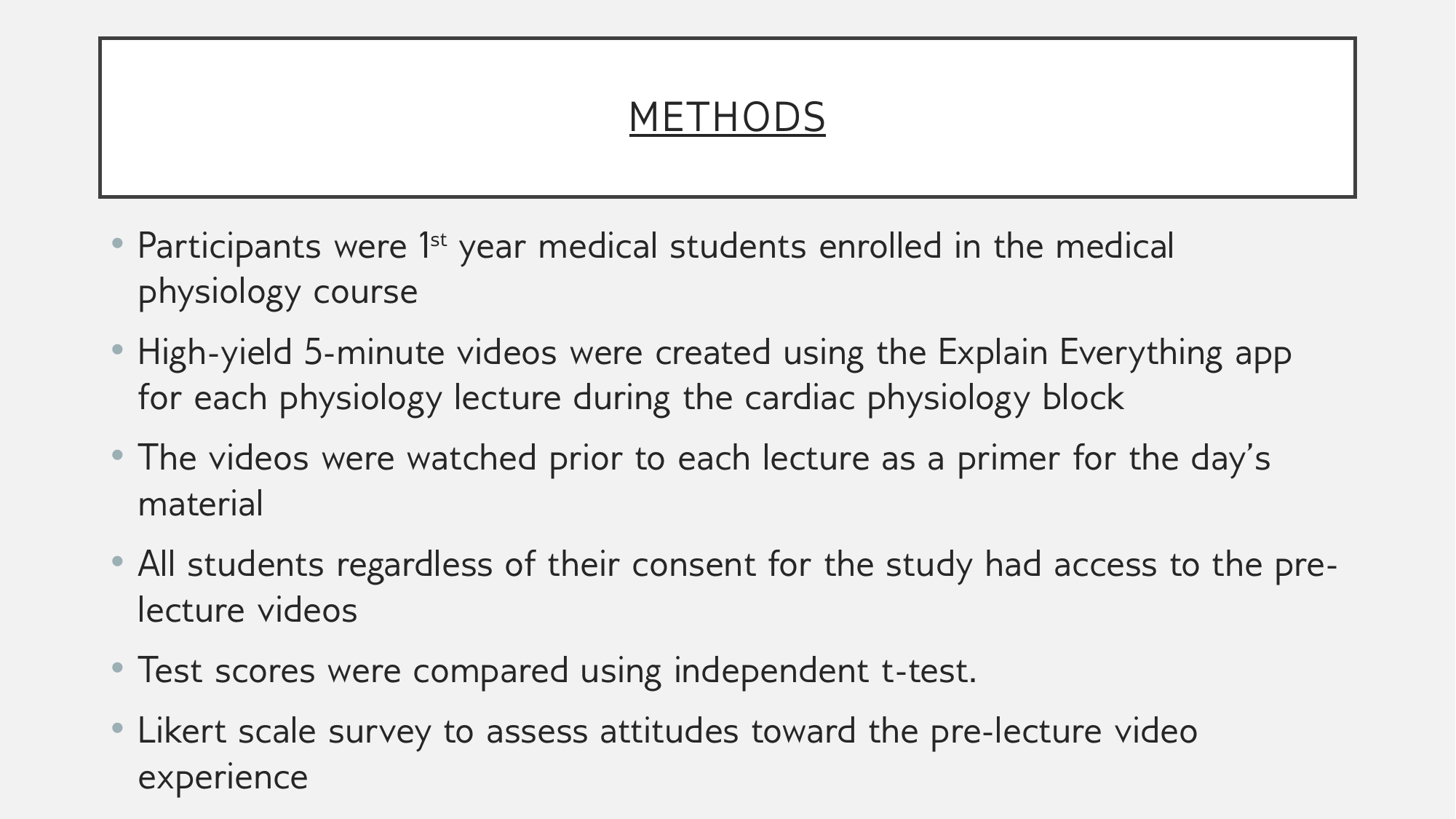

# Methods
Participants were 1st year medical students enrolled in the medical physiology course
High-yield 5-minute videos were created using the Explain Everything app for each physiology lecture during the cardiac physiology block
The videos were watched prior to each lecture as a primer for the day’s material
All students regardless of their consent for the study had access to the pre-lecture videos
Test scores were compared using independent t-test.
Likert scale survey to assess attitudes toward the pre-lecture video experience